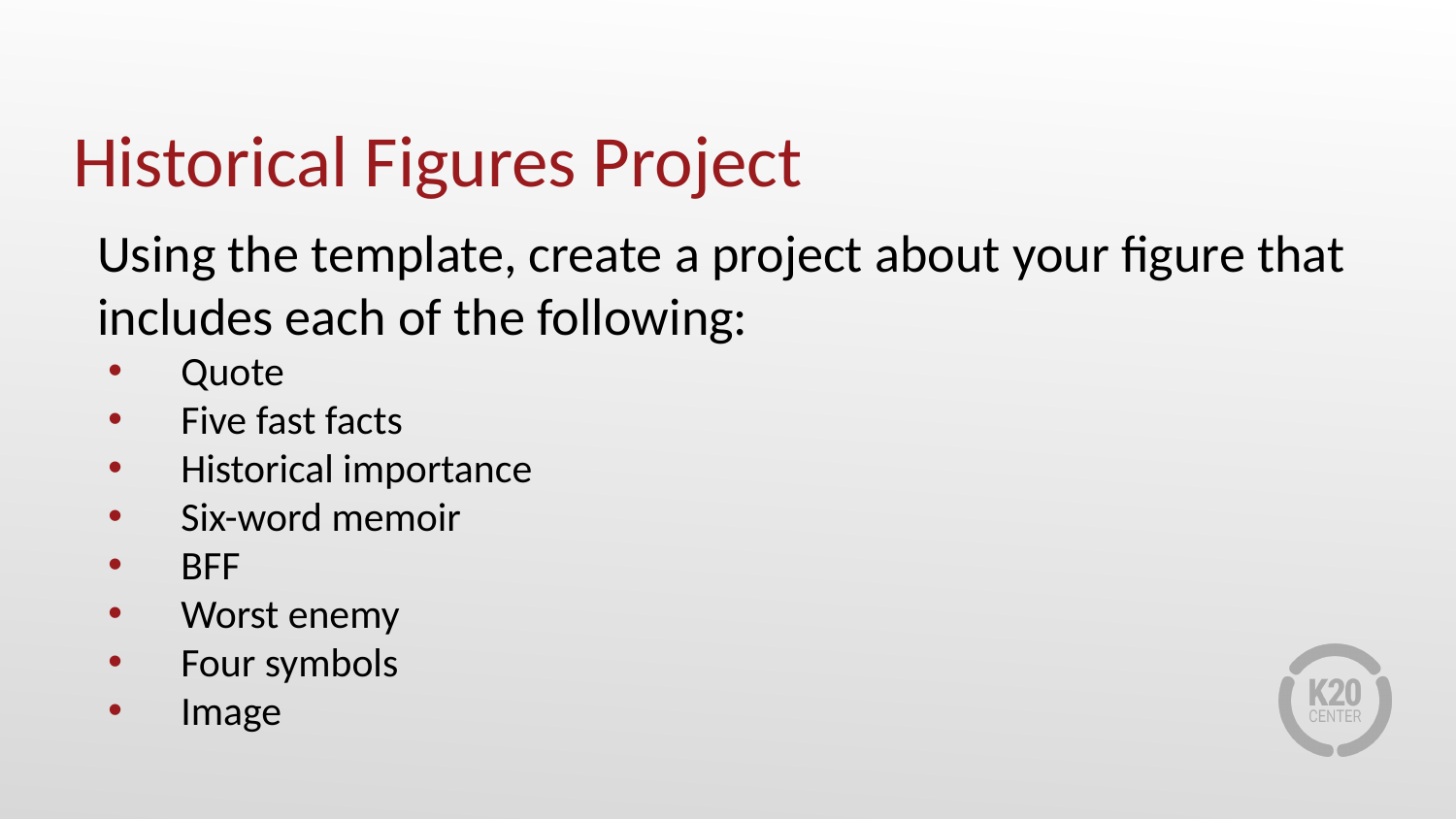

# Historical Figures Project
Using the template, create a project about your figure that includes each of the following:
Quote
Five fast facts
Historical importance
Six-word memoir
BFF
Worst enemy
Four symbols
Image